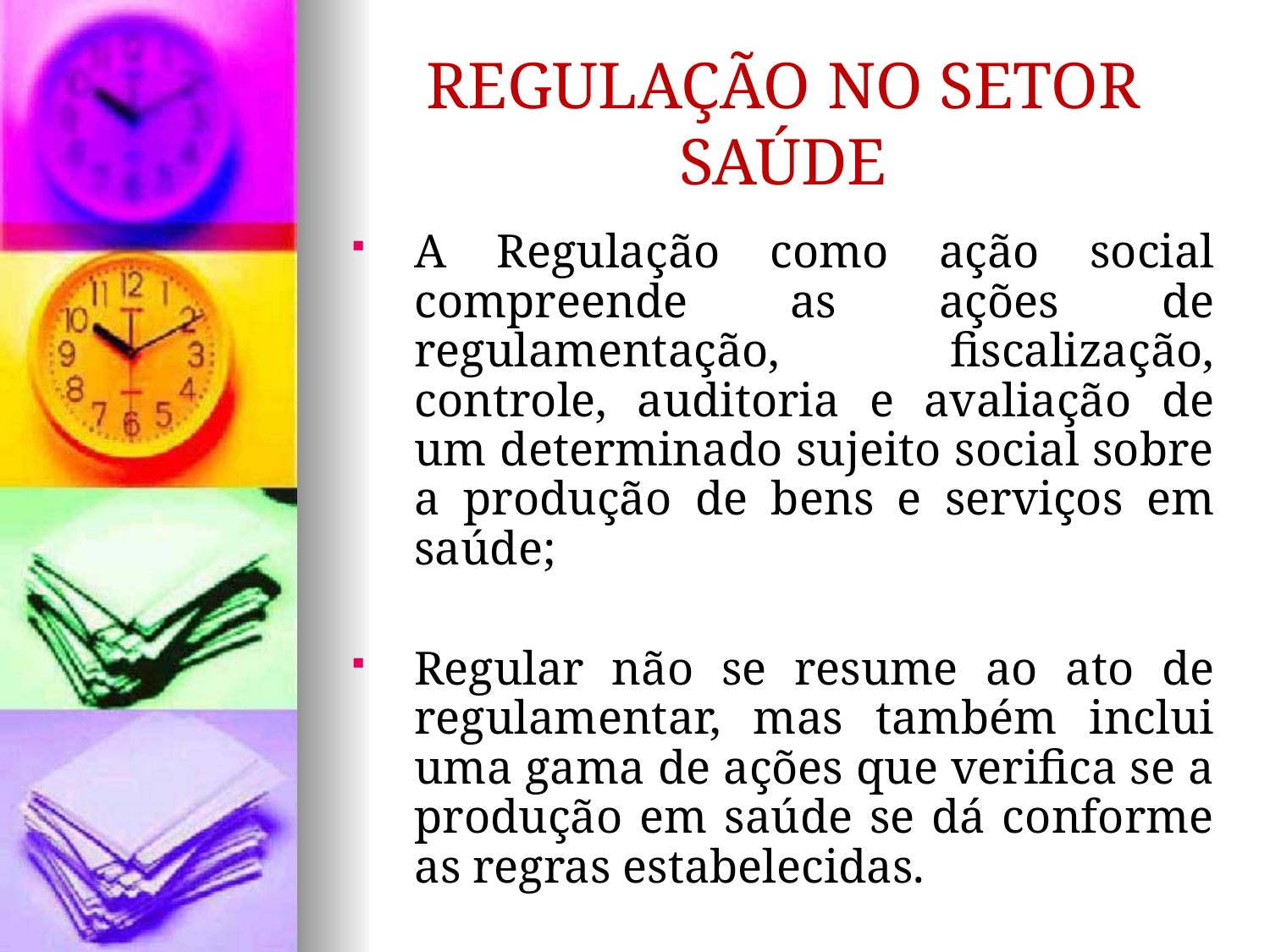

REGULAÇÃO NO SETOR SAÚDE
A Regulação como ação social compreende as ações de regulamentação, fiscalização, controle, auditoria e avaliação de um determinado sujeito social sobre a produção de bens e serviços em saúde;

Regular não se resume ao ato de regulamentar, mas também inclui uma gama de ações que verifica se a produção em saúde se dá conforme as regras estabelecidas.